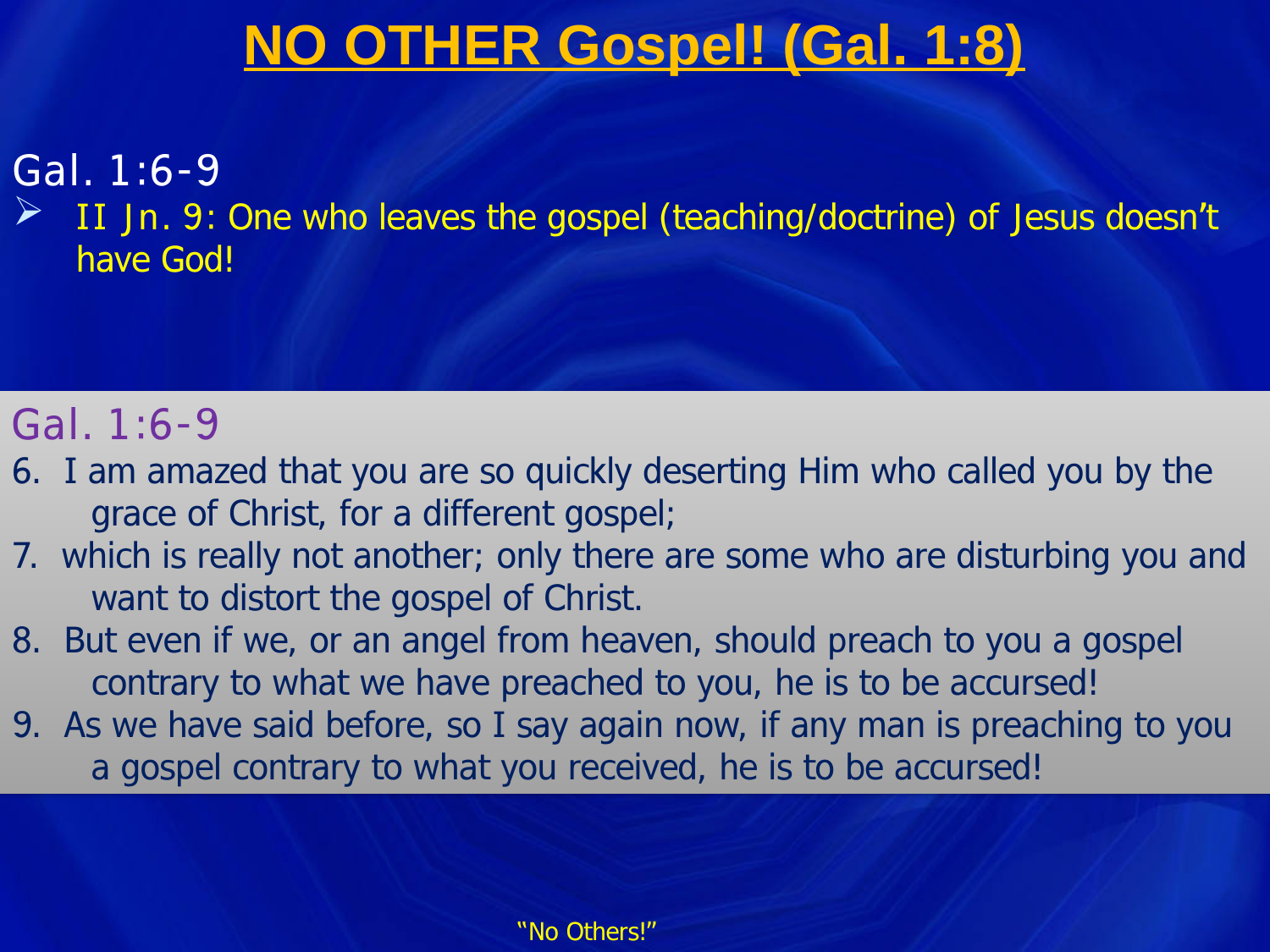

# NO OTHER Gospel! (Gal. 1:8)
Gal. 1:6-9
II Jn. 9: One who leaves the gospel (teaching/doctrine) of Jesus doesn’t have God!
Gal. 1:6-9
6.  I am amazed that you are so quickly deserting Him who called you by the grace of Christ, for a different gospel;
7.  which is really not another; only there are some who are disturbing you and want to distort the gospel of Christ.
8.  But even if we, or an angel from heaven, should preach to you a gospel contrary to what we have preached to you, he is to be accursed!
9.  As we have said before, so I say again now, if any man is preaching to you a gospel contrary to what you received, he is to be accursed!
“No Others!”